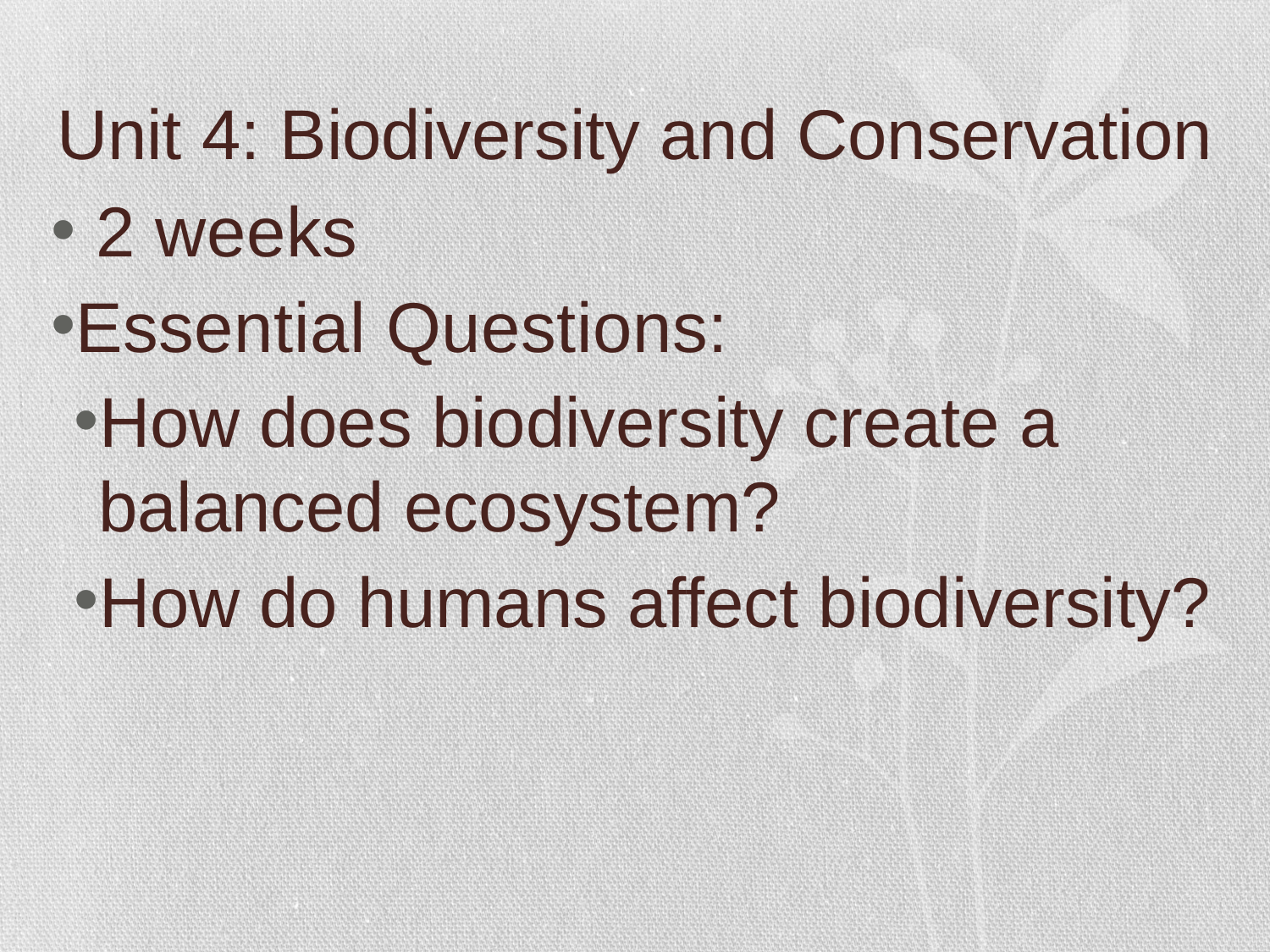

# Unit 4: Biodiversity and Conservation
 2 weeks
Essential Questions:
How does biodiversity create a balanced ecosystem?
How do humans affect biodiversity?